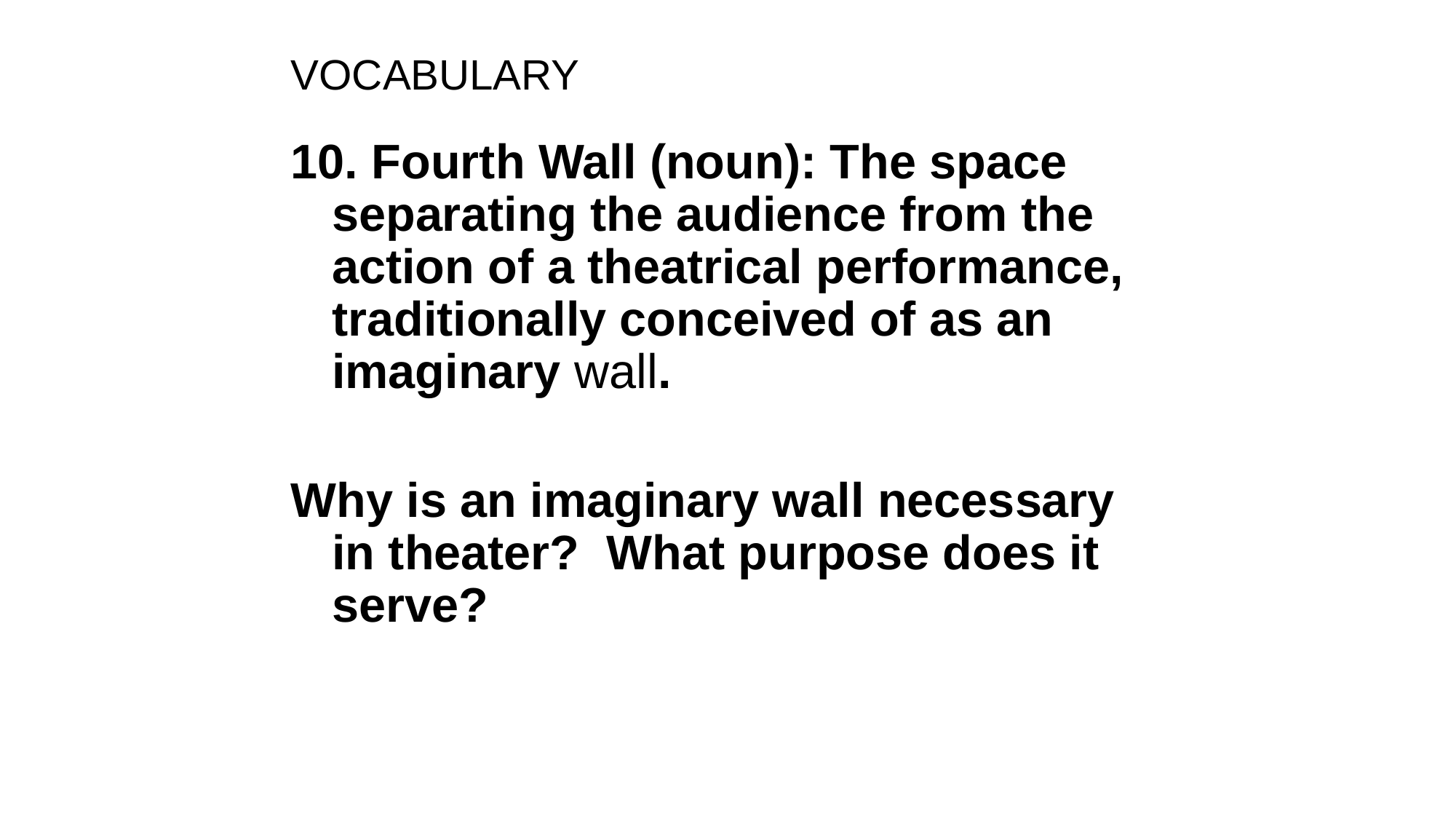

# VOCABULARY
10. Fourth Wall (noun): The space separating the audience from the action of a theatrical performance, traditionally conceived of as an imaginary wall.

Why is an imaginary wall necessary in theater?  What purpose does it serve?